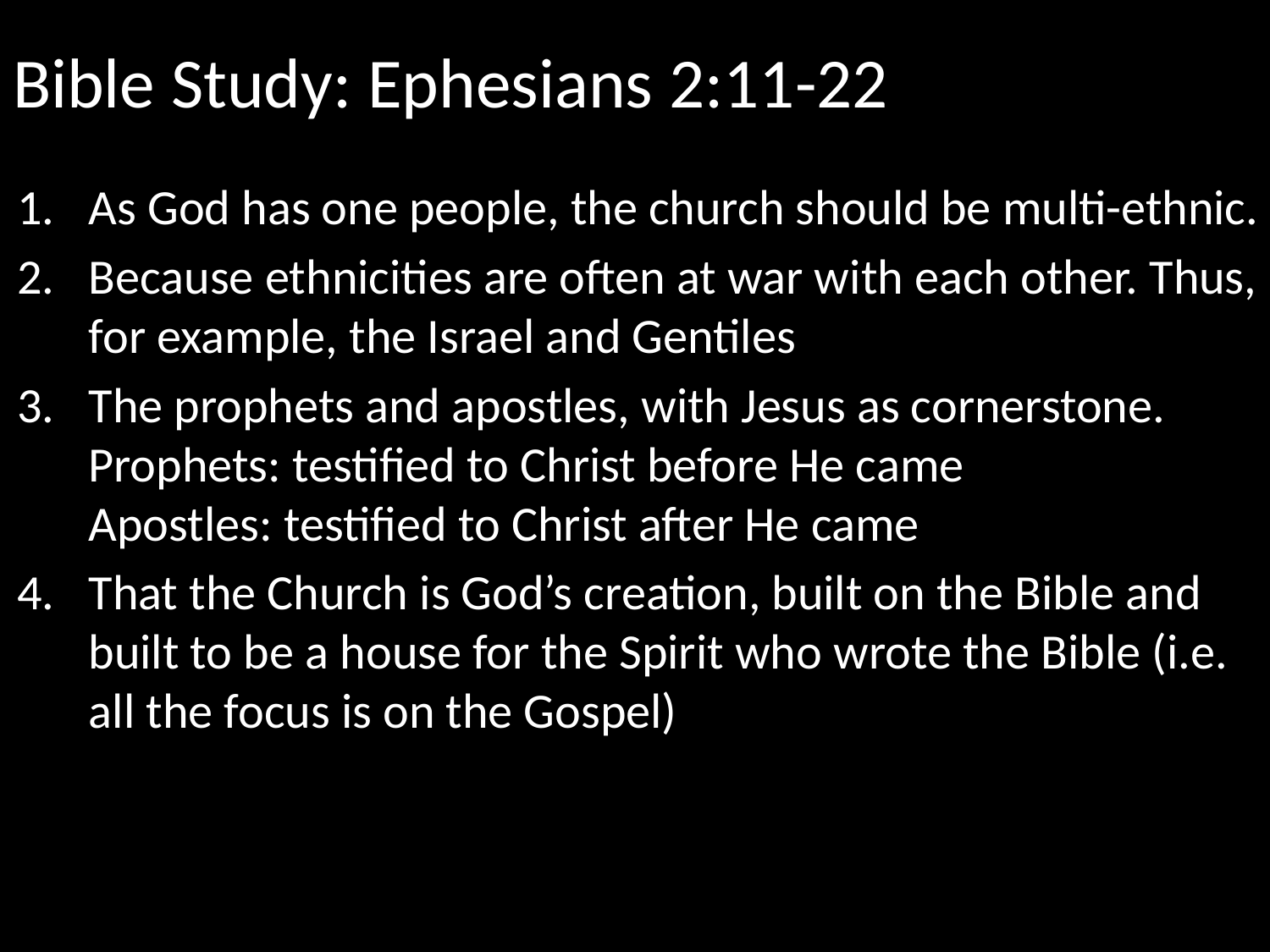

# Bible Study: Ephesians 2:11-22

As God has one people, the church should be multi-ethnic.
Because ethnicities are often at war with each other. Thus, for example, the Israel and Gentiles
The prophets and apostles, with Jesus as cornerstone.
Prophets: testified to Christ before He came
Apostles: testified to Christ after He came
That the Church is God’s creation, built on the Bible and built to be a house for the Spirit who wrote the Bible (i.e. all the focus is on the Gospel)